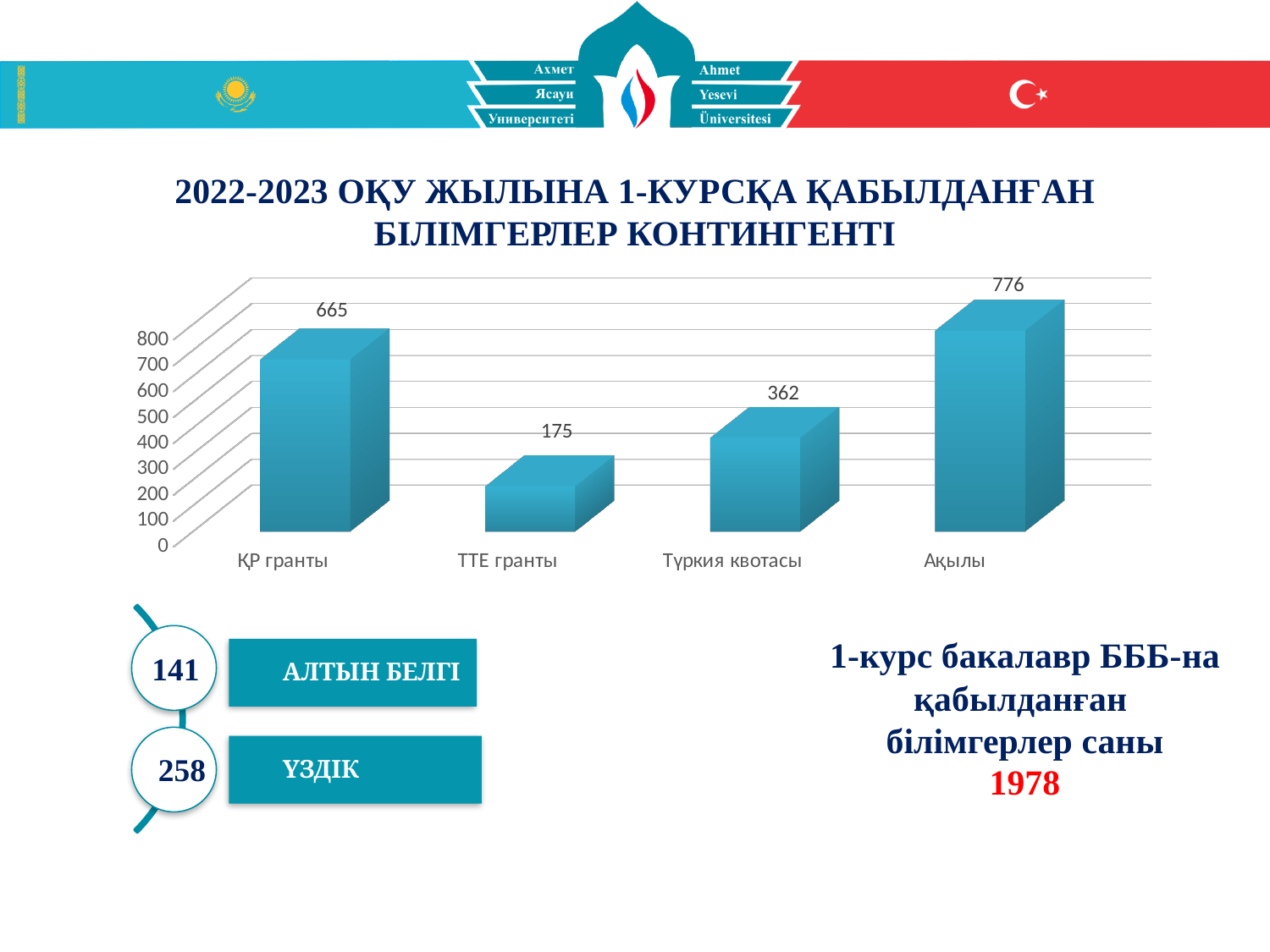

2022-2023 ОҚУ ЖЫЛЫНА 1-КУРСҚА ҚАБЫЛДАНҒАН БІЛІМГЕРЛЕР КОНТИНГЕНТІ

[unsupported chart]

АЛТЫН БЕЛГІ
ҮЗДІК
1-курс бакалавр БББ-на
қабылданған
білімгерлер саны
1978
141
258